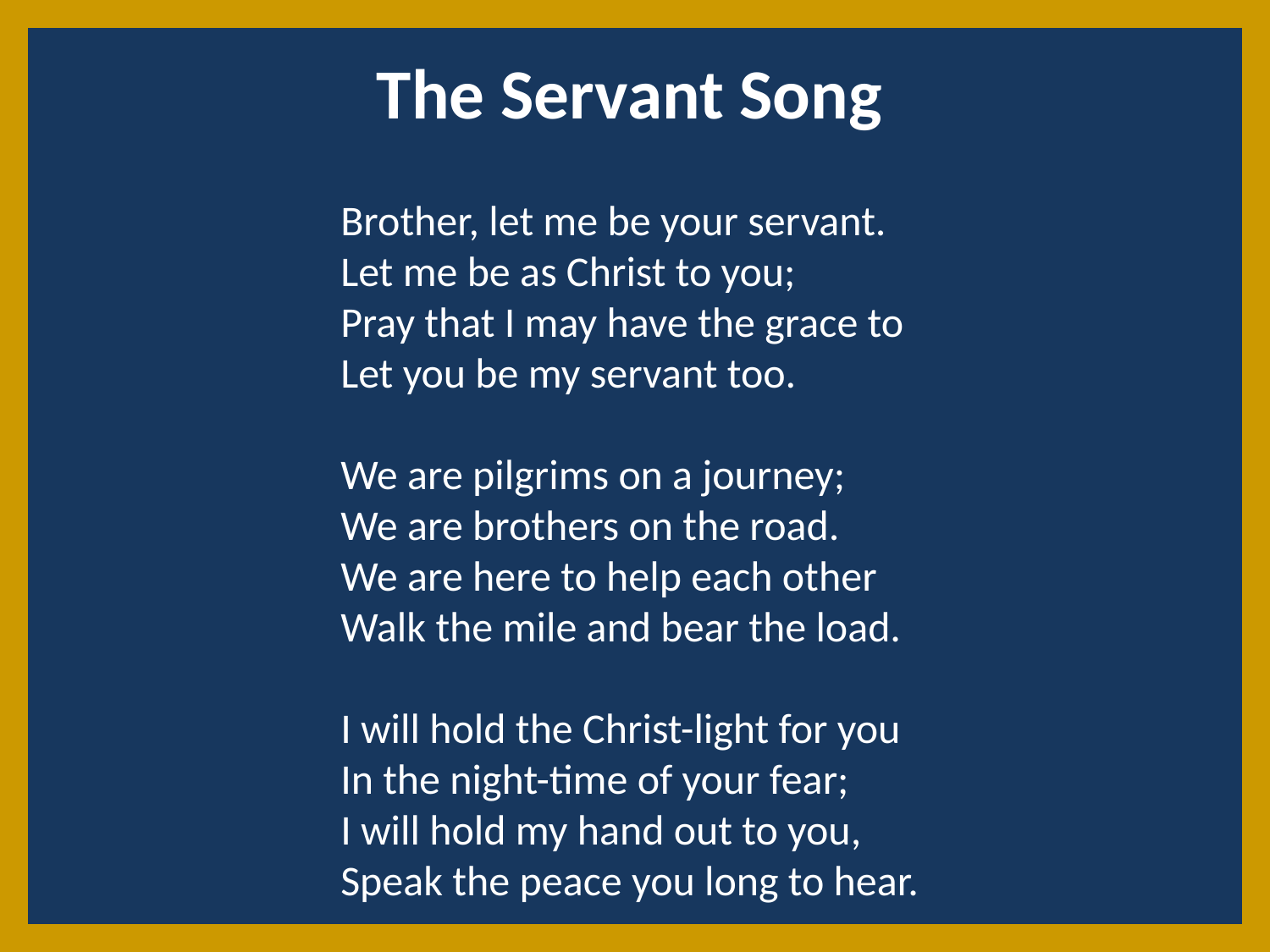

The Servant Song

Brother, let me be your servant.
Let me be as Christ to you;
Pray that I may have the grace to
Let you be my servant too.

We are pilgrims on a journey;
We are brothers on the road.
We are here to help each other
Walk the mile and bear the load.

I will hold the Christ-light for you
In the night-time of your fear;
I will hold my hand out to you,
Speak the peace you long to hear.